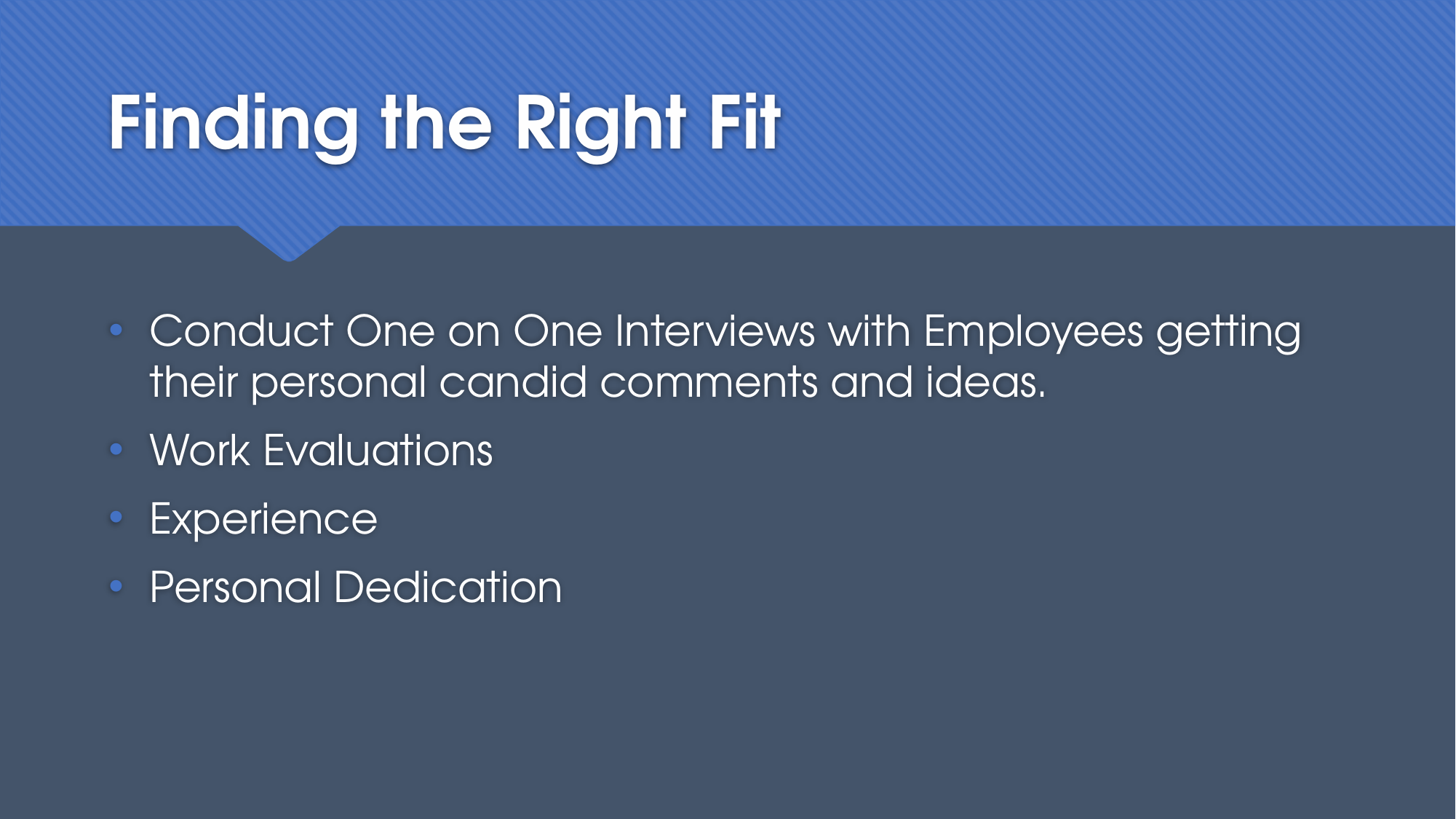

# Finding the Right Fit
Conduct One on One Interviews with Employees getting their personal candid comments and ideas.
Work Evaluations
Experience
Personal Dedication